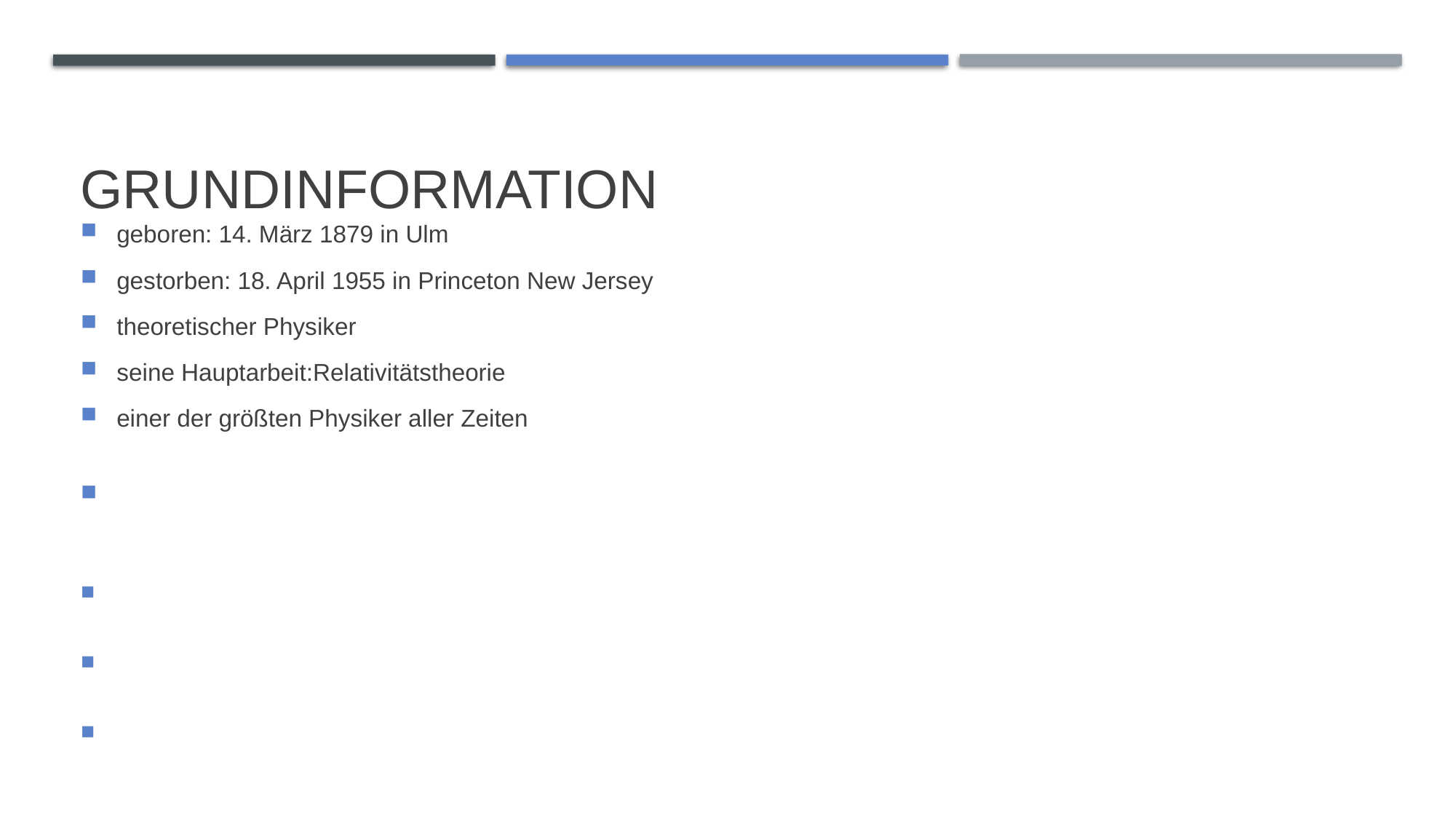

# Grundinformation
geboren: 14. März 1879 in Ulm
gestorben: 18. April 1955 in Princeton New Jersey
theoretischer Physiker
seine Hauptarbeit:Relativitätstheorie
einer der größten Physiker aller Zeiten